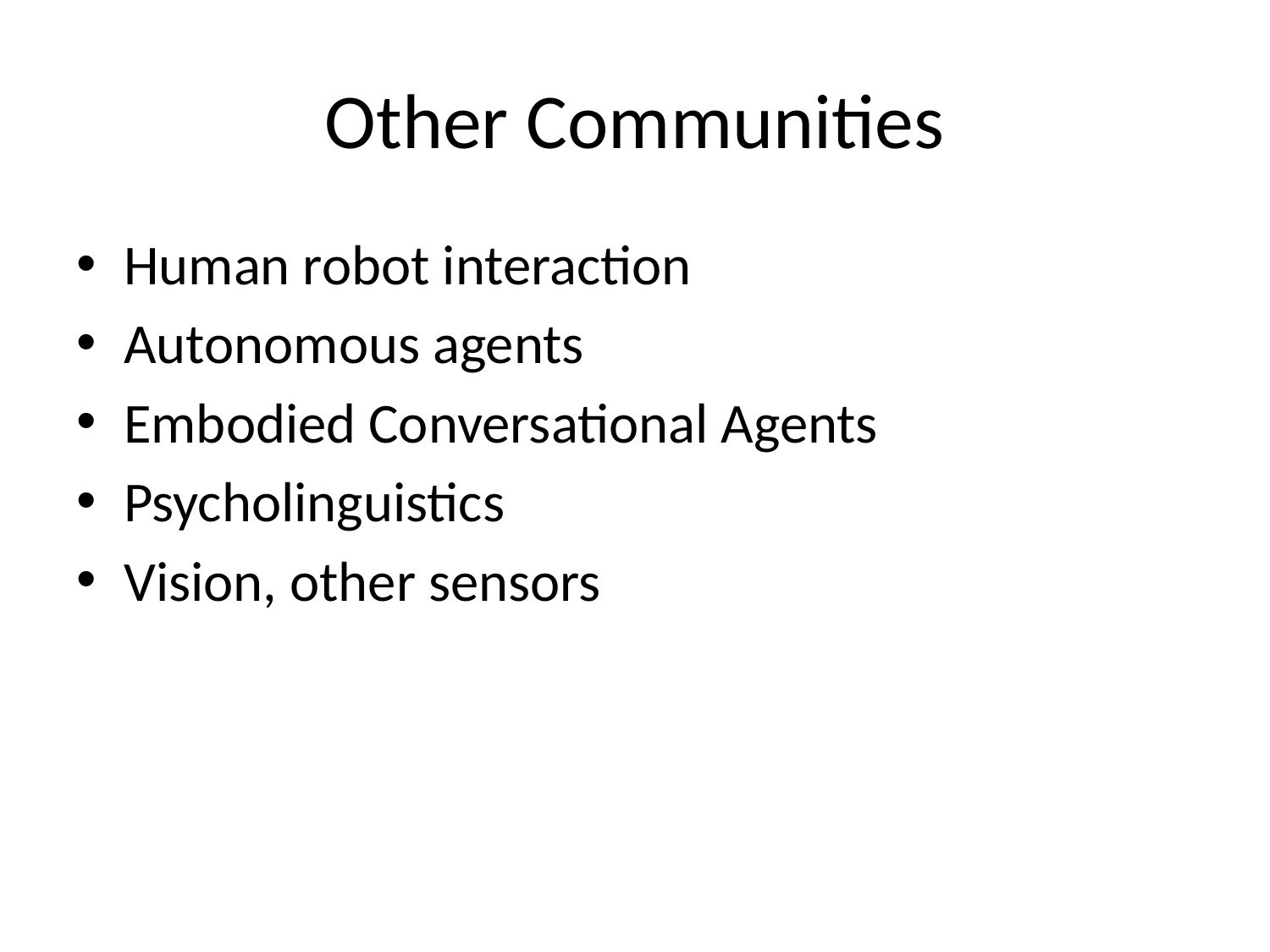

# Other Communities
Human robot interaction
Autonomous agents
Embodied Conversational Agents
Psycholinguistics
Vision, other sensors